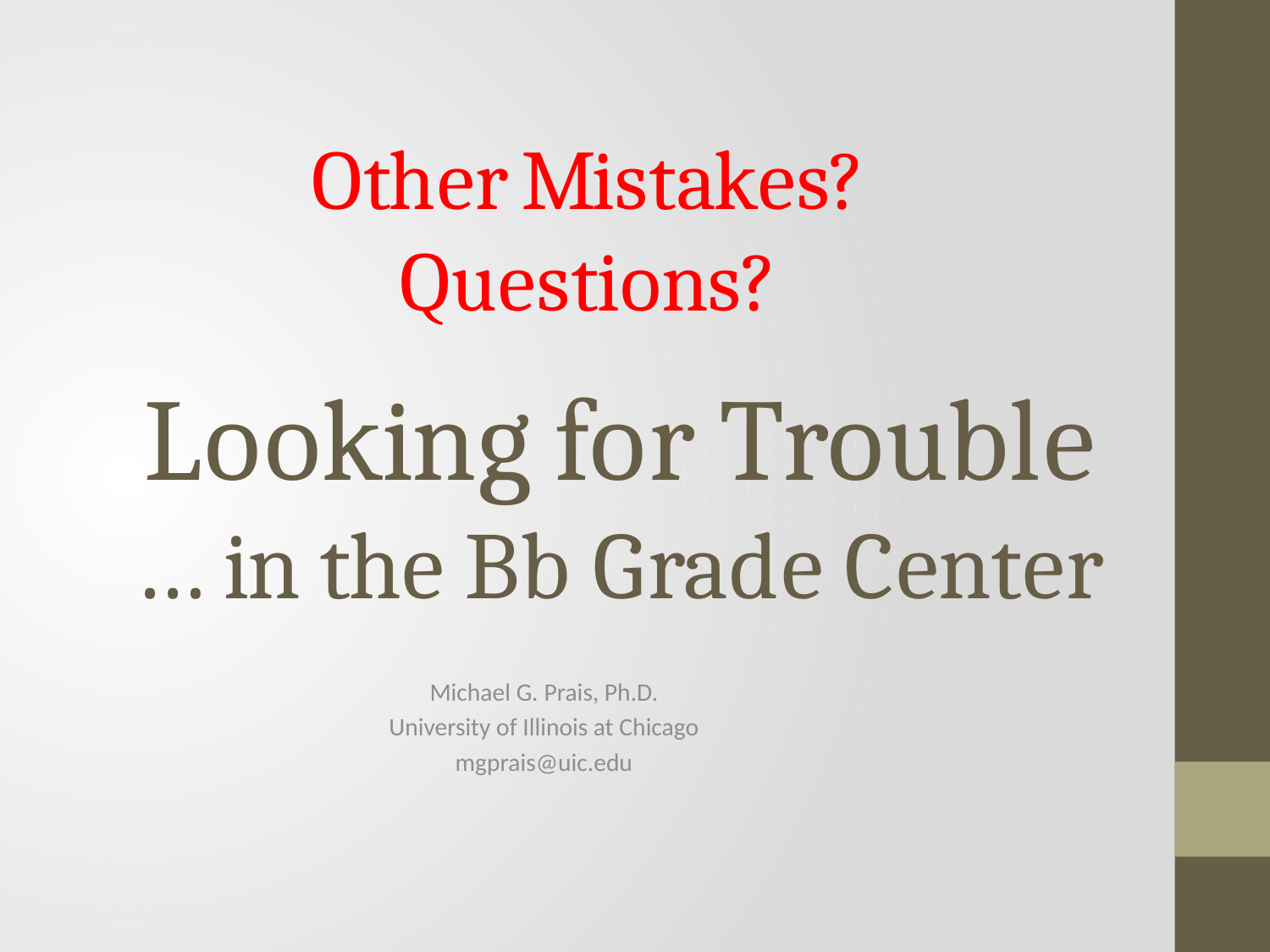

Other Mistakes?
Questions?
# Looking for Trouble … in the Bb Grade Center

Michael G. Prais, Ph.D.
University of Illinois at Chicago
mgprais@uic.edu